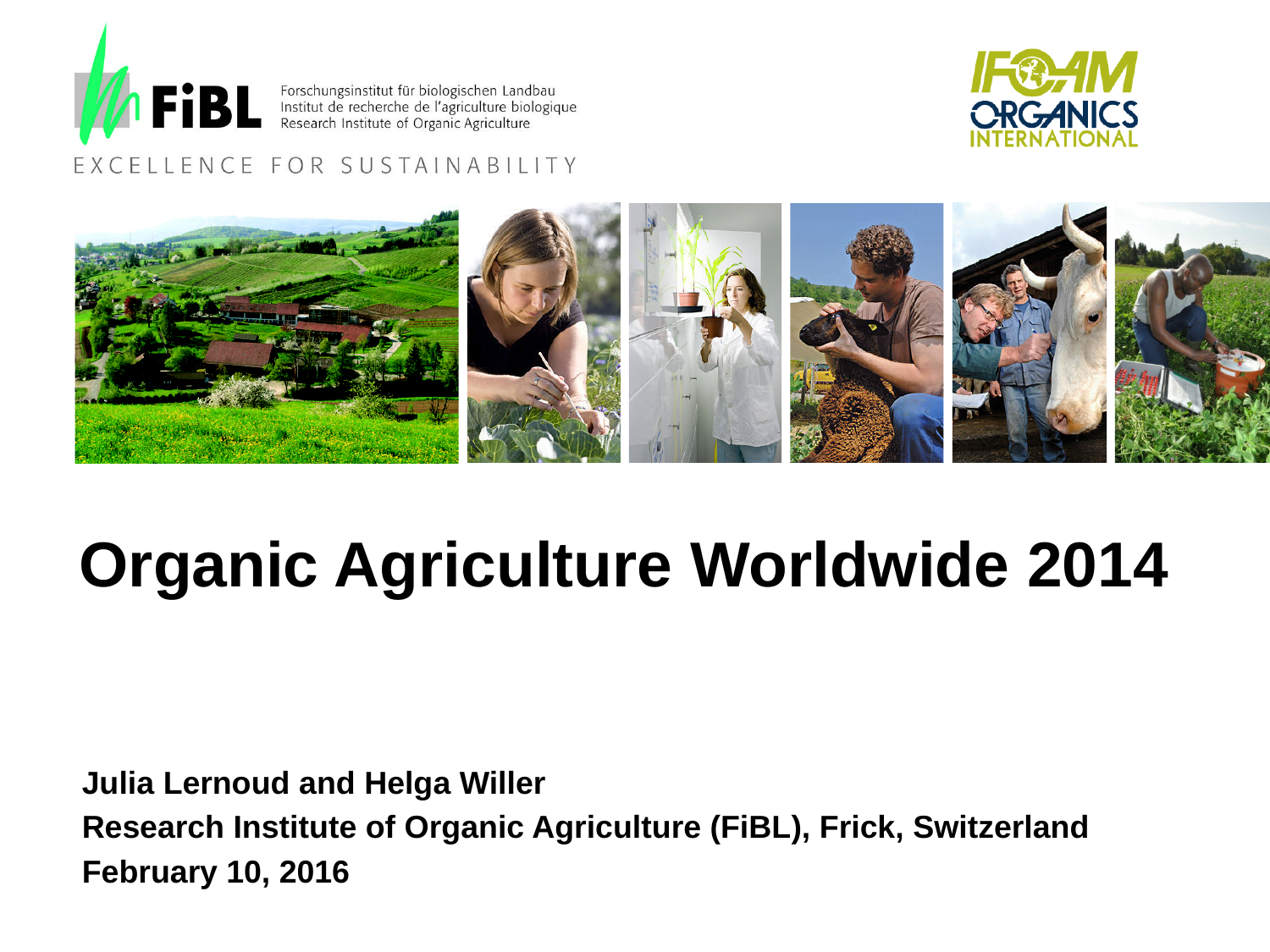

# Organic Agriculture Worldwide 2014
Julia Lernoud and Helga Willer
Research Institute of Organic Agriculture (FiBL), Frick, Switzerland
February 10, 2016